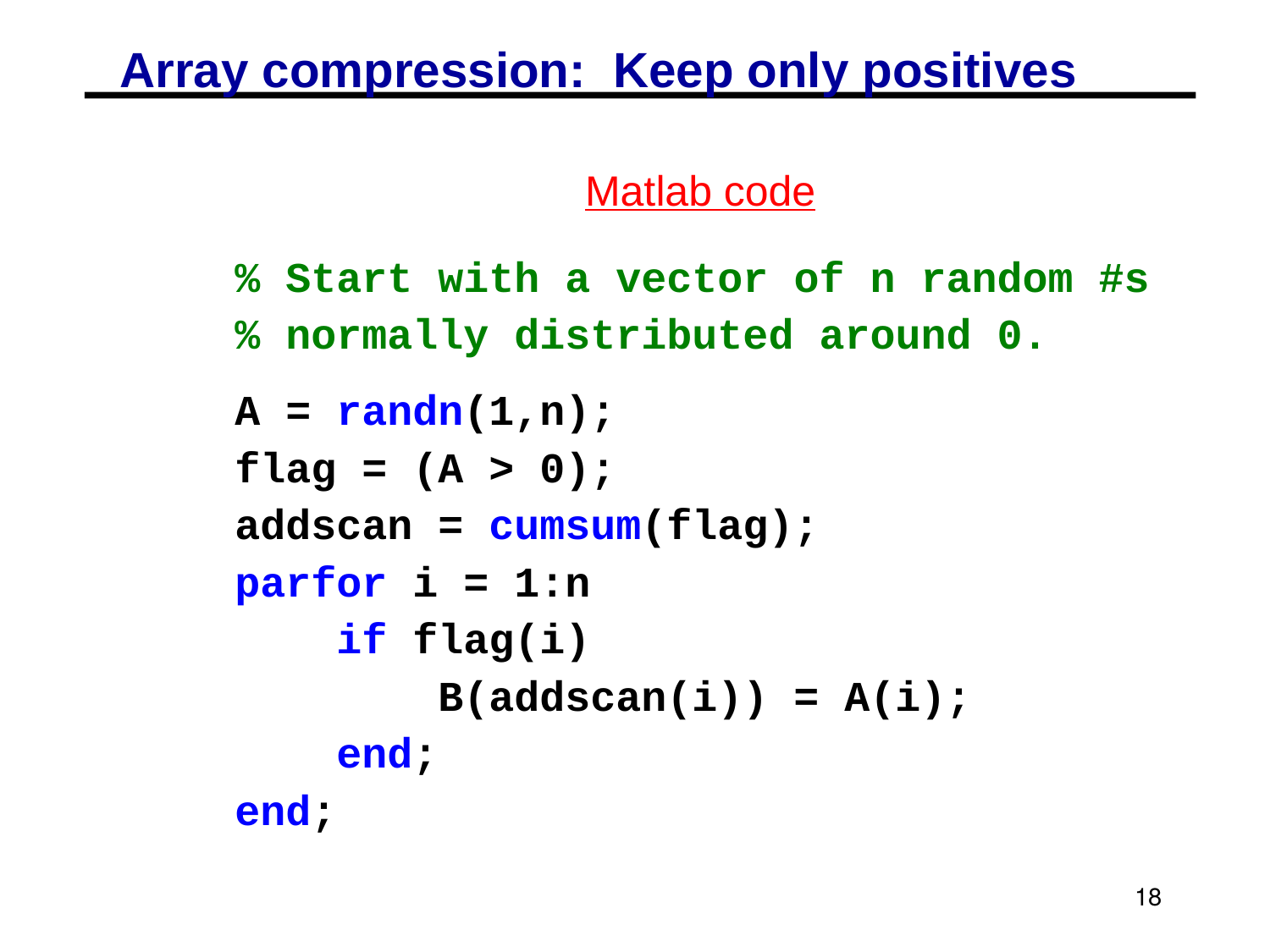

# Array compression:  Keep only positives
Matlab code

% Start with a vector of n random #s
% normally distributed around 0.

A = randn(1,n);
flag = (A > 0);
addscan = cumsum(flag);
parfor i = 1:n
    if flag(i)
        B(addscan(i)) = A(i);
    end;
end;
18